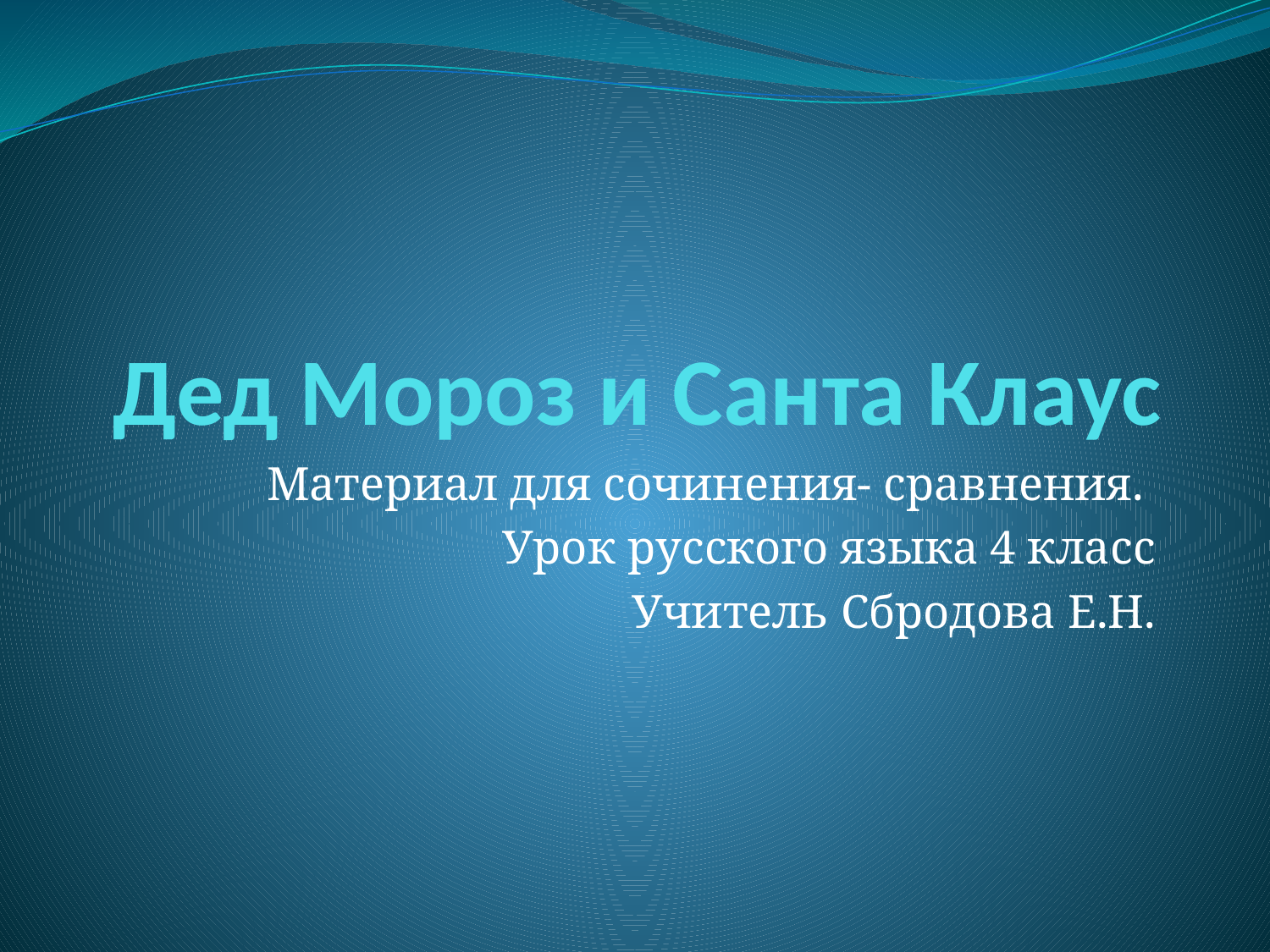

# Дед Мороз и Санта Клаус
Материал для сочинения- сравнения.
Урок русского языка 4 класс
Учитель Сбродова Е.Н.